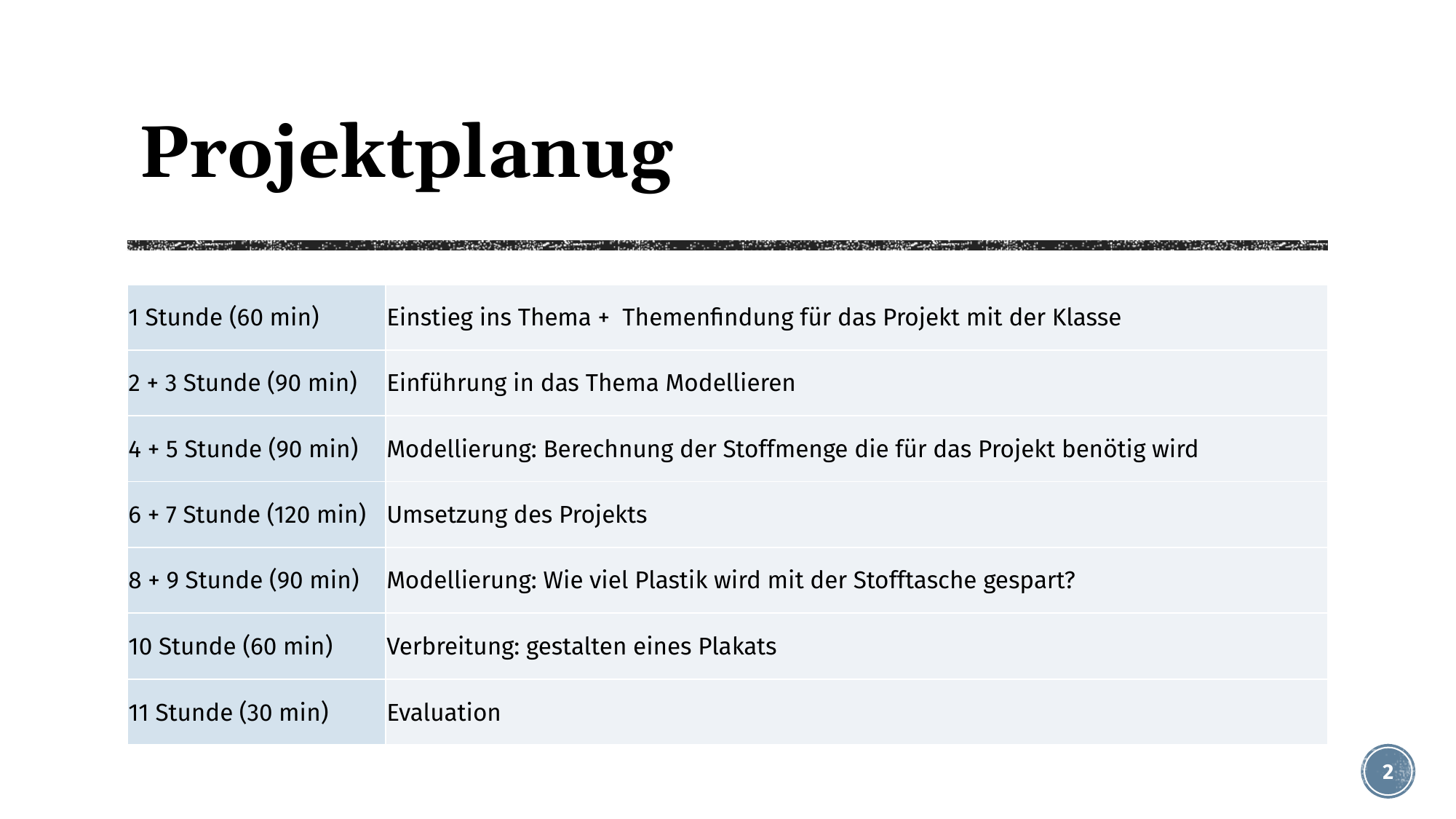

# Projektplanug

| 1 Stunde (60 min) | Einstieg ins Thema + Themenfindung für das Projekt mit der Klasse |
| --- | --- |
| 2 + 3 Stunde (90 min) | Einführung in das Thema Modellieren |
| 4 + 5 Stunde (90 min) | Modellierung: Berechnung der Stoffmenge die für das Projekt benötig wird |
| 6 + 7 Stunde (120 min) | Umsetzung des Projekts |
| 8 + 9 Stunde (90 min) | Modellierung: Wie viel Plastik wird mit der Stofftasche gespart? |
| 10 Stunde (60 min) | Verbreitung: gestalten eines Plakats |
| 11 Stunde (30 min) | Evaluation |
2